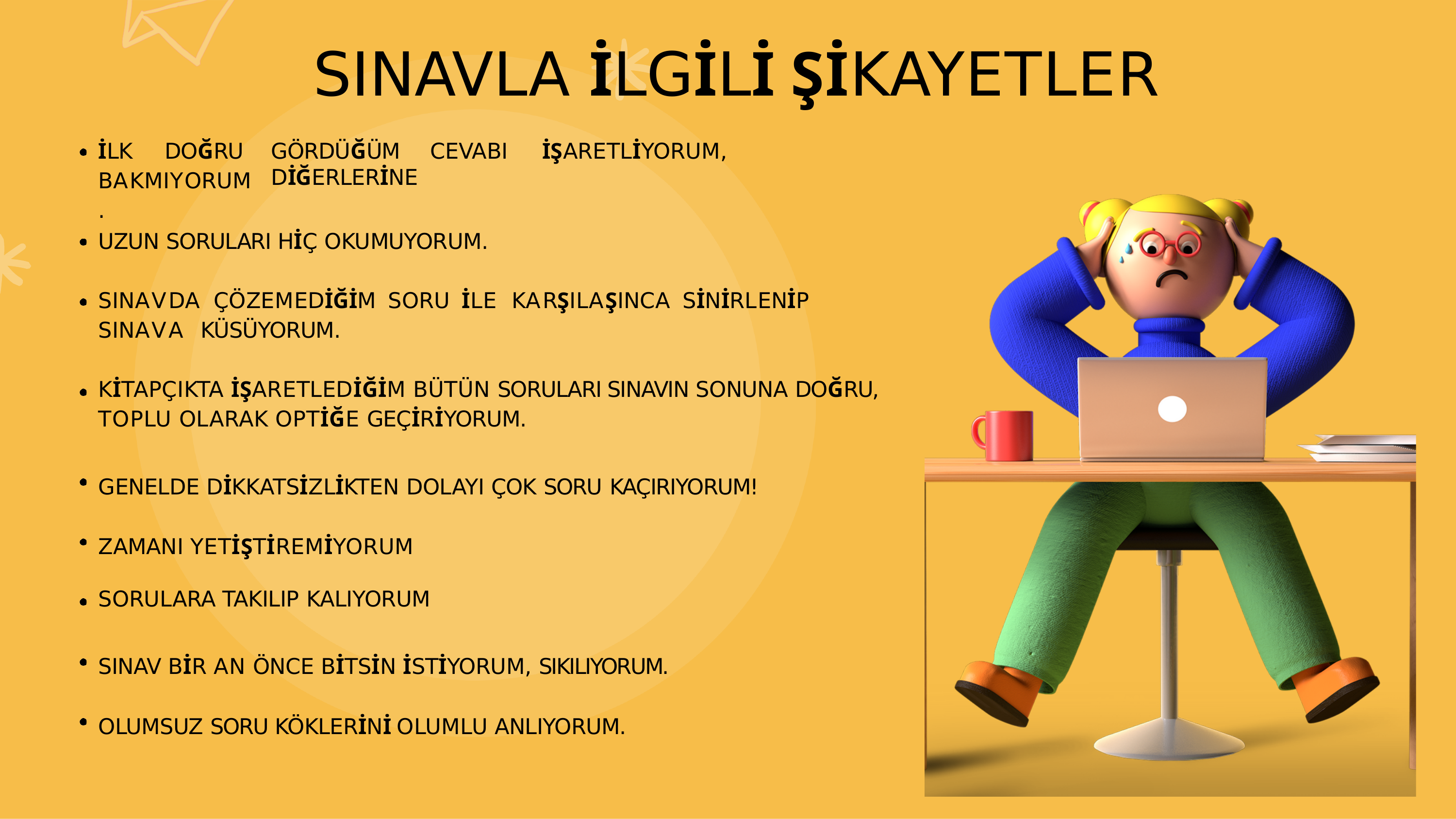

# SINAVLA İLGİLİ ŞİKAYETLER

İLK	DOĞRU  BAKMIYORUM.
GÖRDÜĞÜM	CEVABI	İŞARETLİYORUM,	DİĞERLERİNE

UZUN SORULARI HİÇ OKUMUYORUM.

SINAVDA	ÇÖZEMEDİĞİM	SORU	İLE	KARŞILAŞINCA	SİNİRLENİP	SINAVA  KÜSÜYORUM.

KİTAPÇIKTA İŞARETLEDİĞİM BÜTÜN SORULARI SINAVIN SONUNA DOĞRU,  TOPLU OLARAK OPTİĞE GEÇİRİYORUM.
GENELDE DİKKATSİZLİKTEN DOLAYI ÇOK SORU KAÇIRIYORUM!  ZAMANI YETİŞTİREMİYORUM
SORULARA TAKILIP KALIYORUM
SINAV BİR AN ÖNCE BİTSİN İSTİYORUM, SIKILIYORUM.  OLUMSUZ SORU KÖKLERİNİ OLUMLU ANLIYORUM.